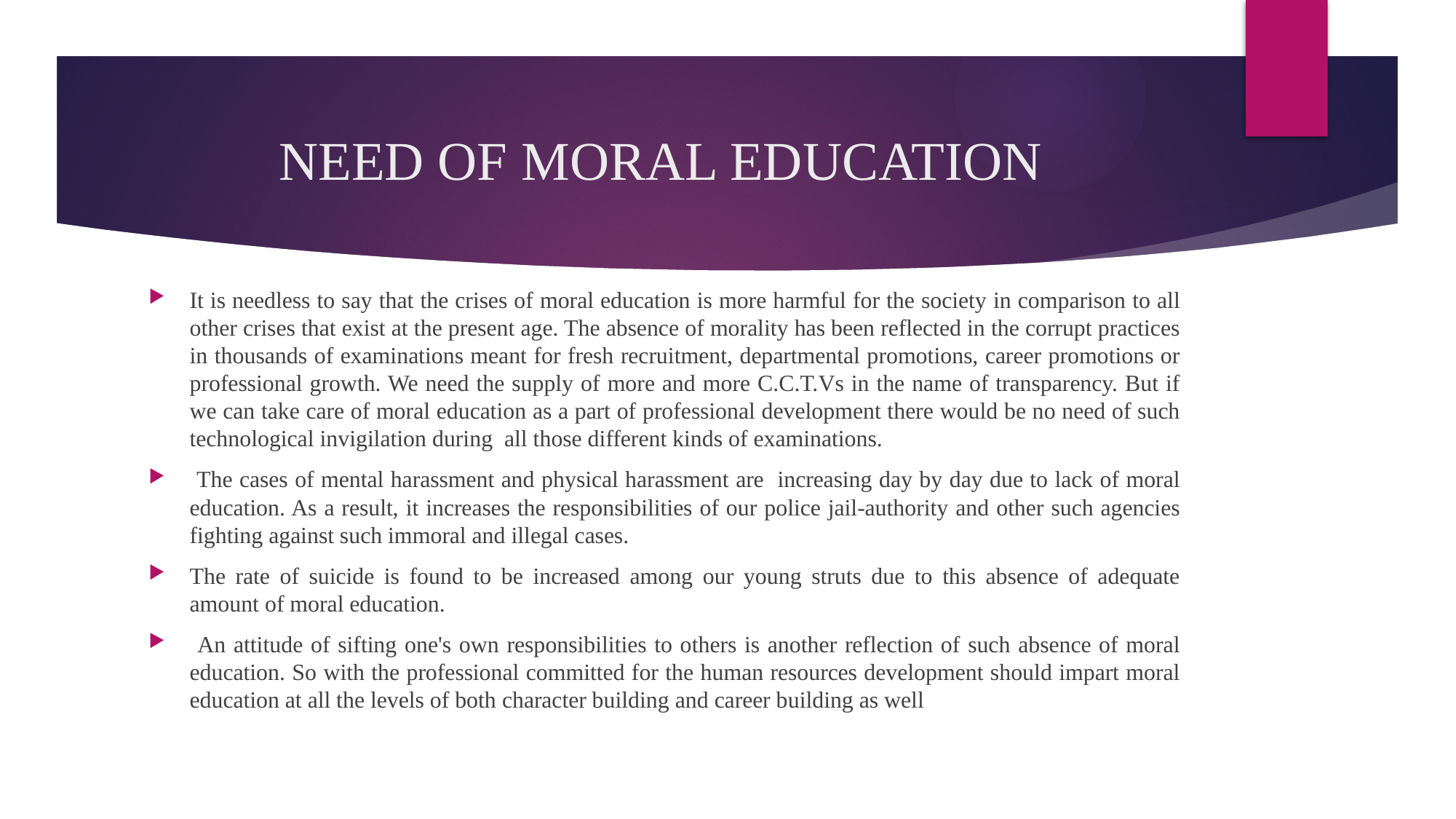

# NEED OF MORAL EDUCATION
It is needless to say that the crises of moral education is more harmful for the society in comparison to all other crises that exist at the present age. The absence of morality has been reflected in the corrupt practices in thousands of examinations meant for fresh recruitment, departmental promotions, career promotions or professional growth. We need the supply of more and more C.C.T.Vs in the name of transparency. But if we can take care of moral education as a part of professional development there would be no need of such technological invigilation during  all those different kinds of examinations.
 The cases of mental harassment and physical harassment are  increasing day by day due to lack of moral education. As a result, it increases the responsibilities of our police jail-authority and other such agencies fighting against such immoral and illegal cases.
The rate of suicide is found to be increased among our young struts due to this absence of adequate amount of moral education.
 An attitude of sifting one's own responsibilities to others is another reflection of such absence of moral education. So with the professional committed for the human resources development should impart moral education at all the levels of both character building and career building as well